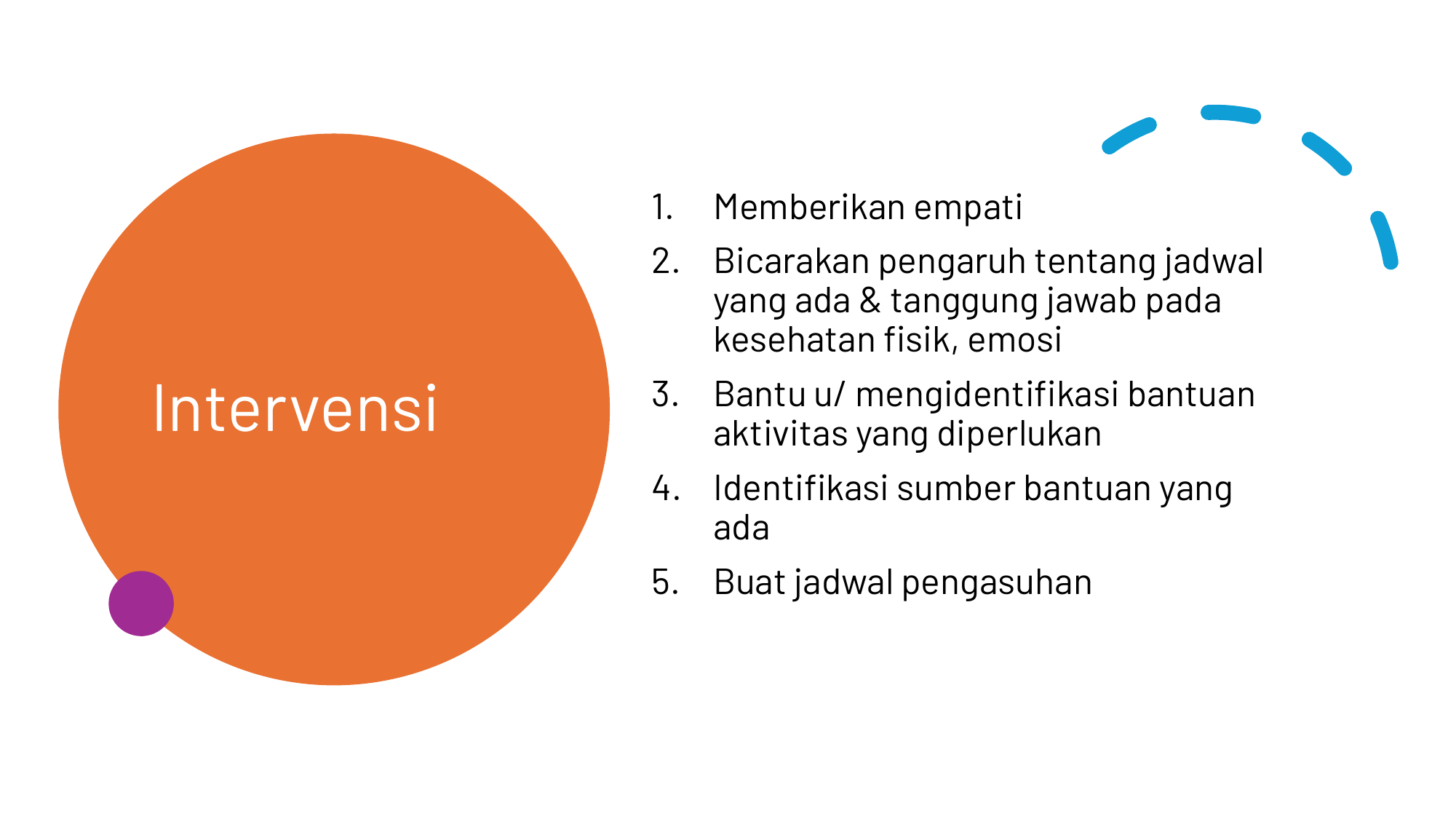

# Intervensi
Memberikan empati
Bicarakan pengaruh tentang jadwal yang ada & tanggung jawab pada kesehatan fisik, emosi
Bantu u/ mengidentifikasi bantuan aktivitas yang diperlukan
Identifikasi sumber bantuan yang ada
Buat jadwal pengasuhan